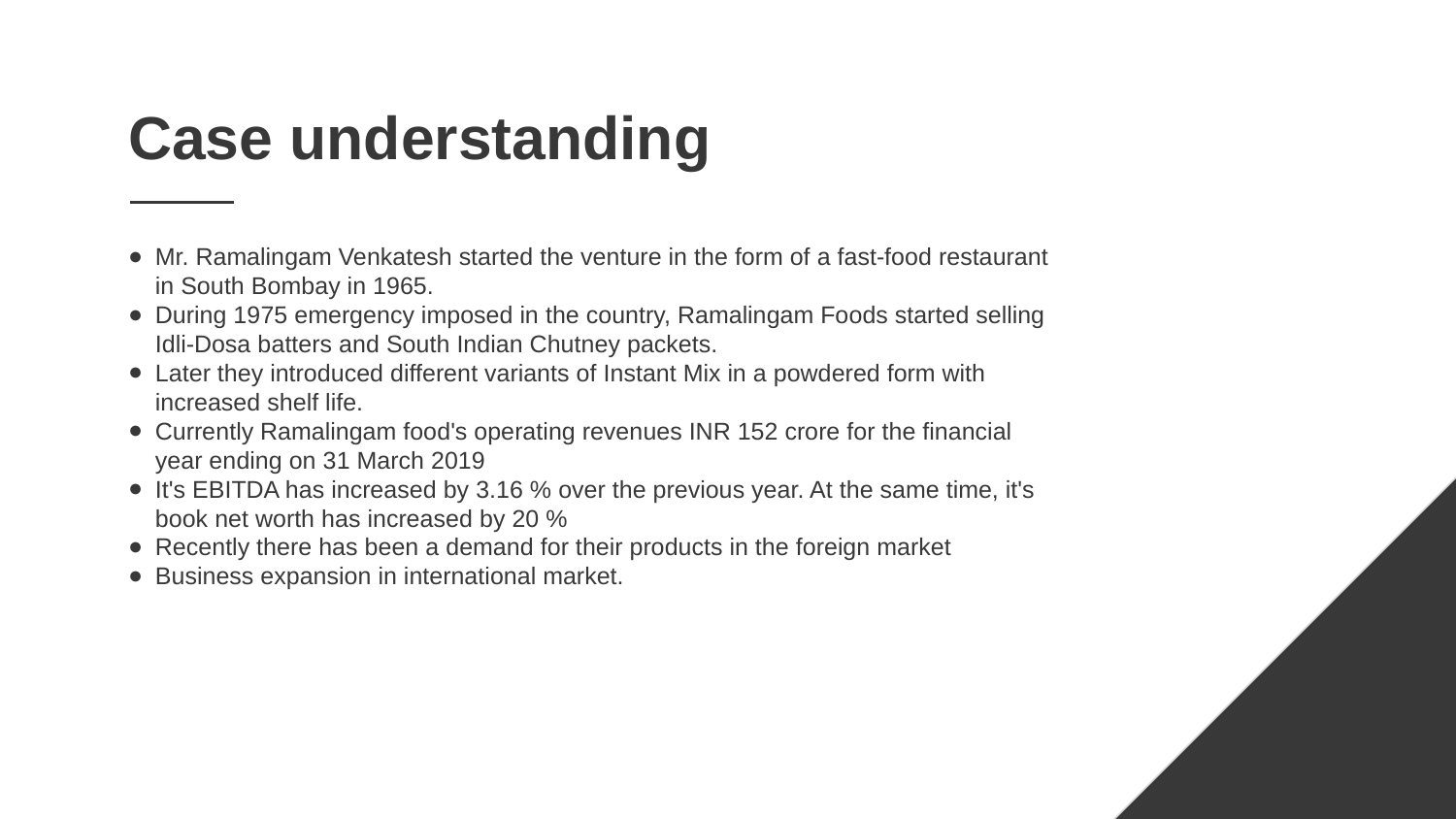

# Case understanding
Mr. Ramalingam Venkatesh started the venture in the form of a fast-food restaurant in South Bombay in 1965.
During 1975 emergency imposed in the country, Ramalingam Foods started selling Idli-Dosa batters and South Indian Chutney packets.
Later they introduced different variants of Instant Mix in a powdered form with increased shelf life.
Currently Ramalingam food's operating revenues INR 152 crore for the financial year ending on 31 March 2019
It's EBITDA has increased by 3.16 % over the previous year. At the same time, it's book net worth has increased by 20 %
Recently there has been a demand for their products in the foreign market
Business expansion in international market.